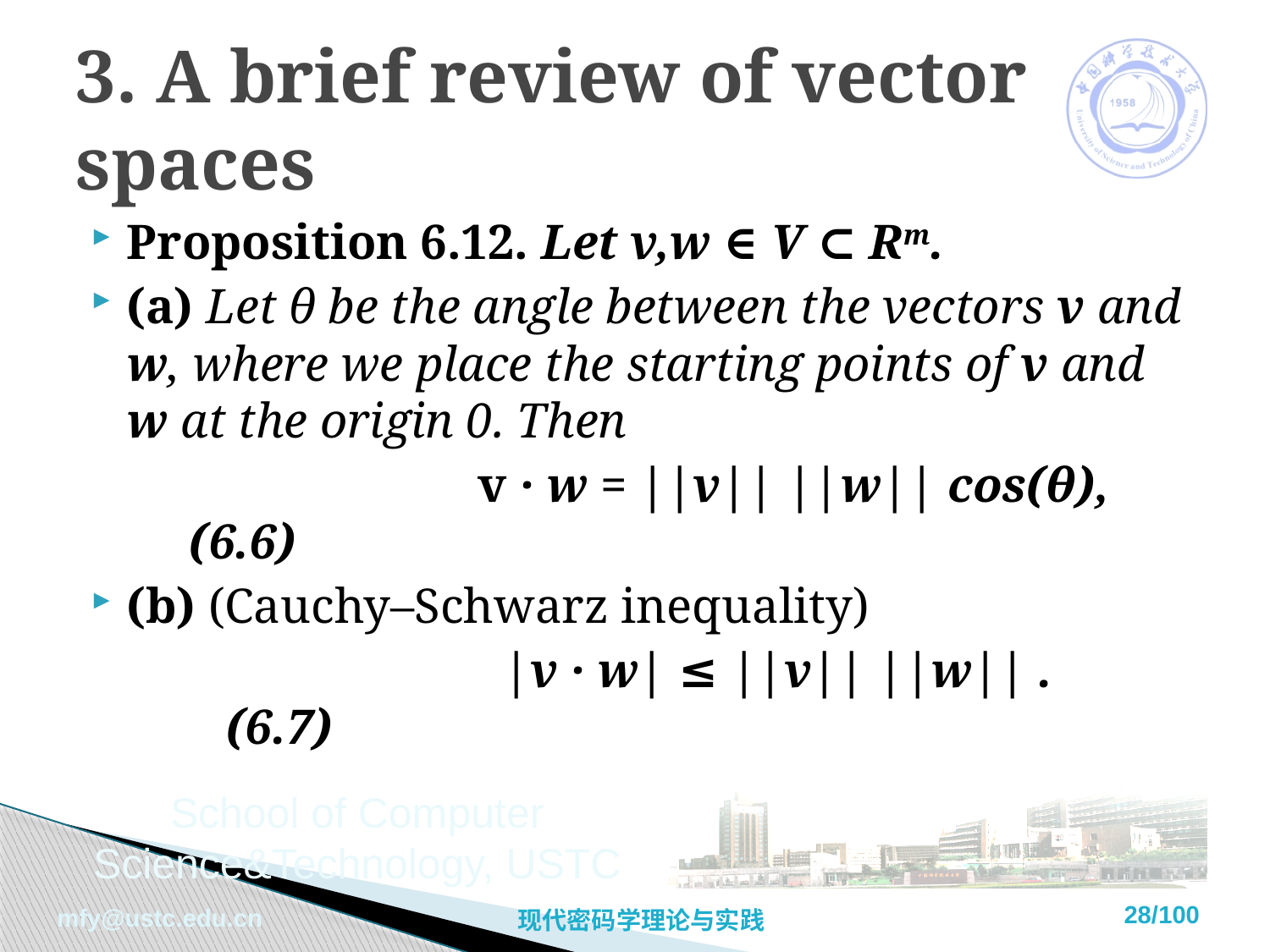

# 3. A brief review of vector spaces
Proposition 6.12. Let v,w ∈ V ⊂ Rm.
(a) Let θ be the angle between the vectors v and w, where we place the starting points of v and w at the origin 0. Then
                               v · w = ||v|| ||w|| cos(θ),            (6.6)
(b) (Cauchy–Schwarz inequality)
                                 |v · w| ≤ ||v|| ||w|| .                    (6.7)